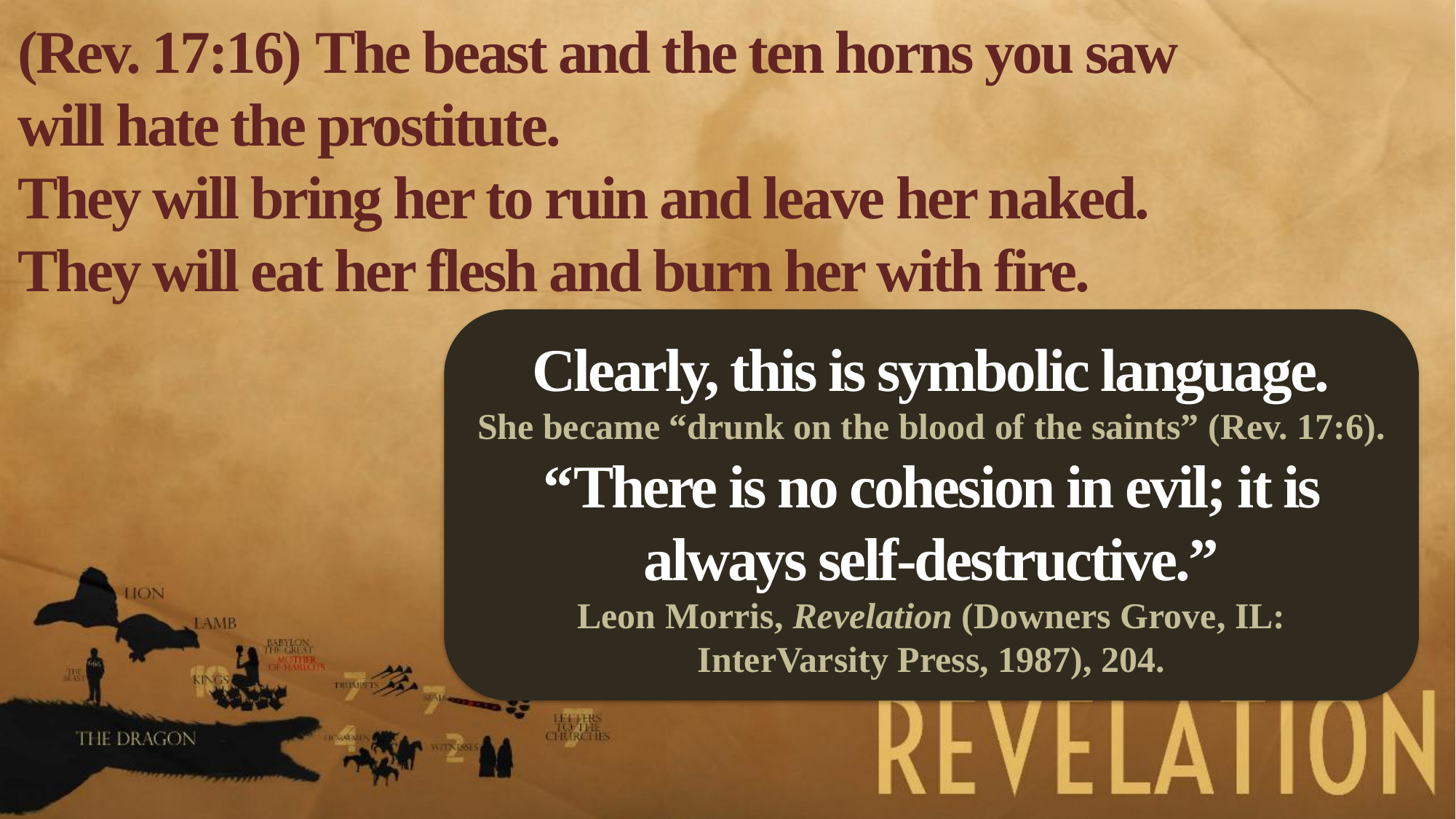

(Rev. 17:16) The beast and the ten horns you saw
will hate the prostitute.
They will bring her to ruin and leave her naked.
They will eat her flesh and burn her with fire.
Clearly, this is symbolic language.
She became “drunk on the blood of the saints” (Rev. 17:6).
“There is no cohesion in evil; it is always self-destructive.”
Leon Morris, Revelation (Downers Grove, IL:
InterVarsity Press, 1987), 204.